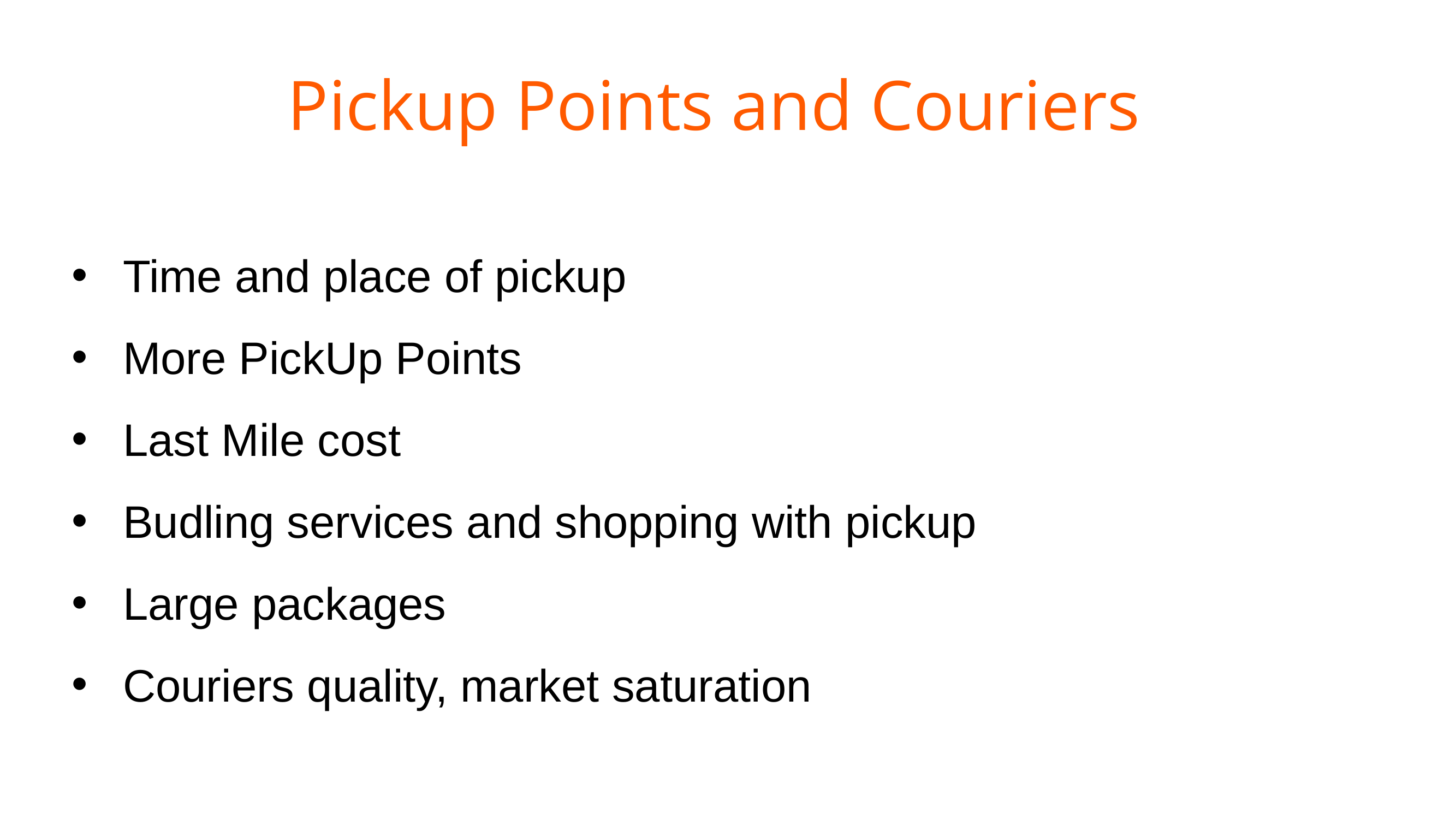

# Pickup Points and Couriers
Time and place of pickup
More PickUp Points
Last Mile cost
Budling services and shopping with pickup
Large packages
Couriers quality, market saturation